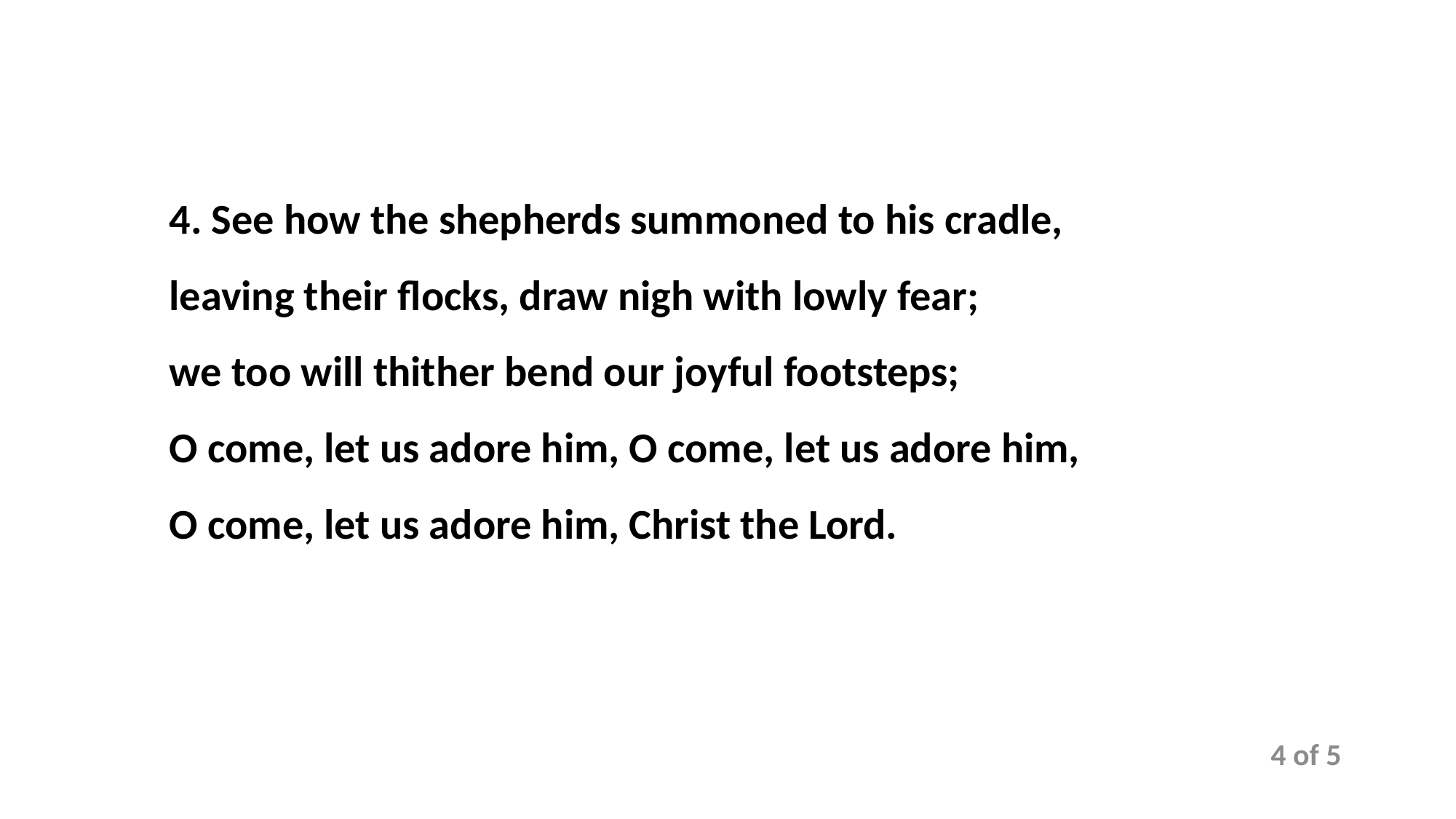

4. See how the shepherds summoned to his cradle,
leaving their flocks, draw nigh with lowly fear;
we too will thither bend our joyful footsteps;
O come, let us adore him, O come, let us adore him,
O come, let us adore him, Christ the Lord.
4 of 5